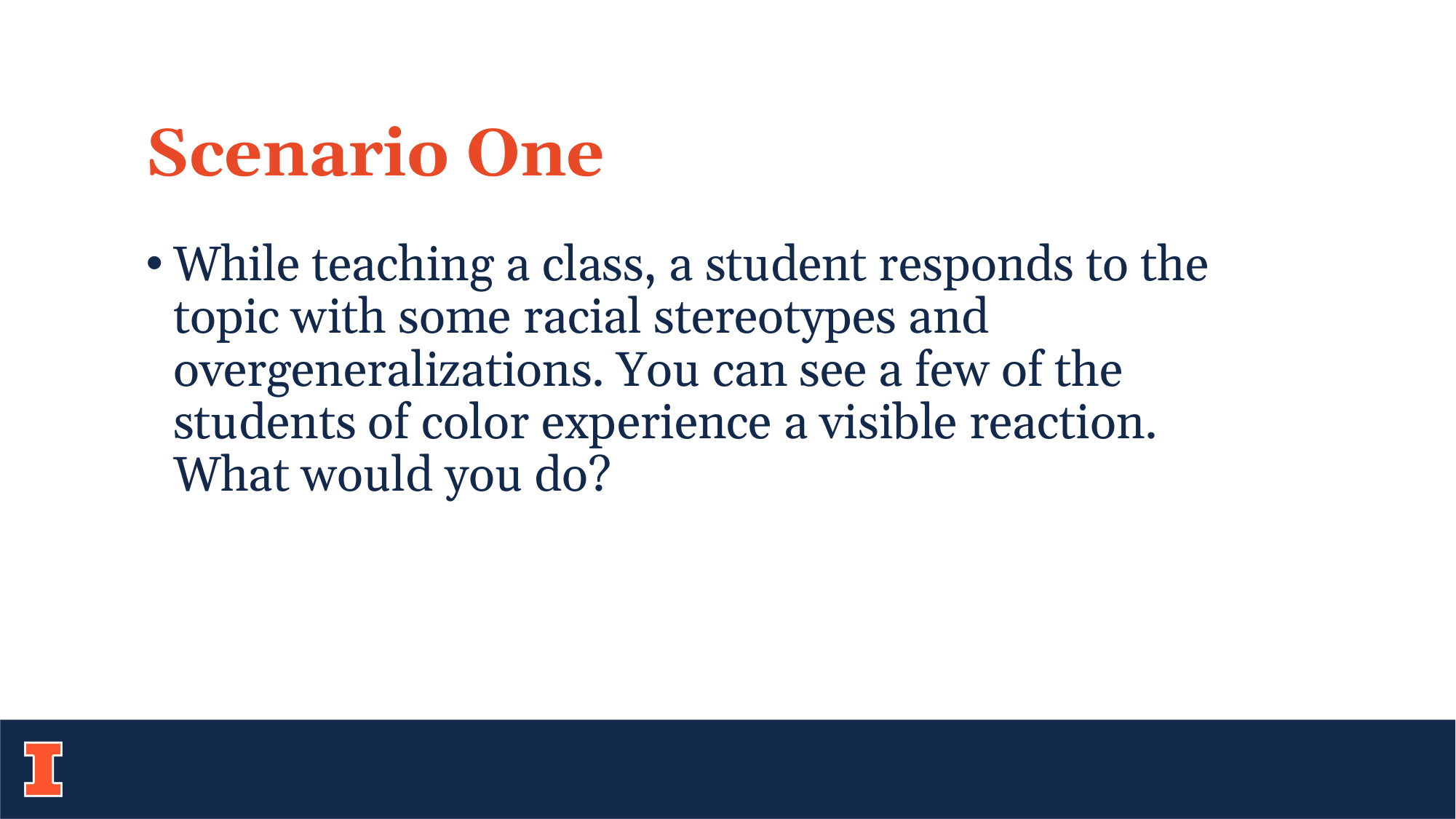

Scenario One
While teaching a class, a student responds to the topic with some racial stereotypes and overgeneralizations. You can see a few of the students of color experience a visible reaction. What would you do?